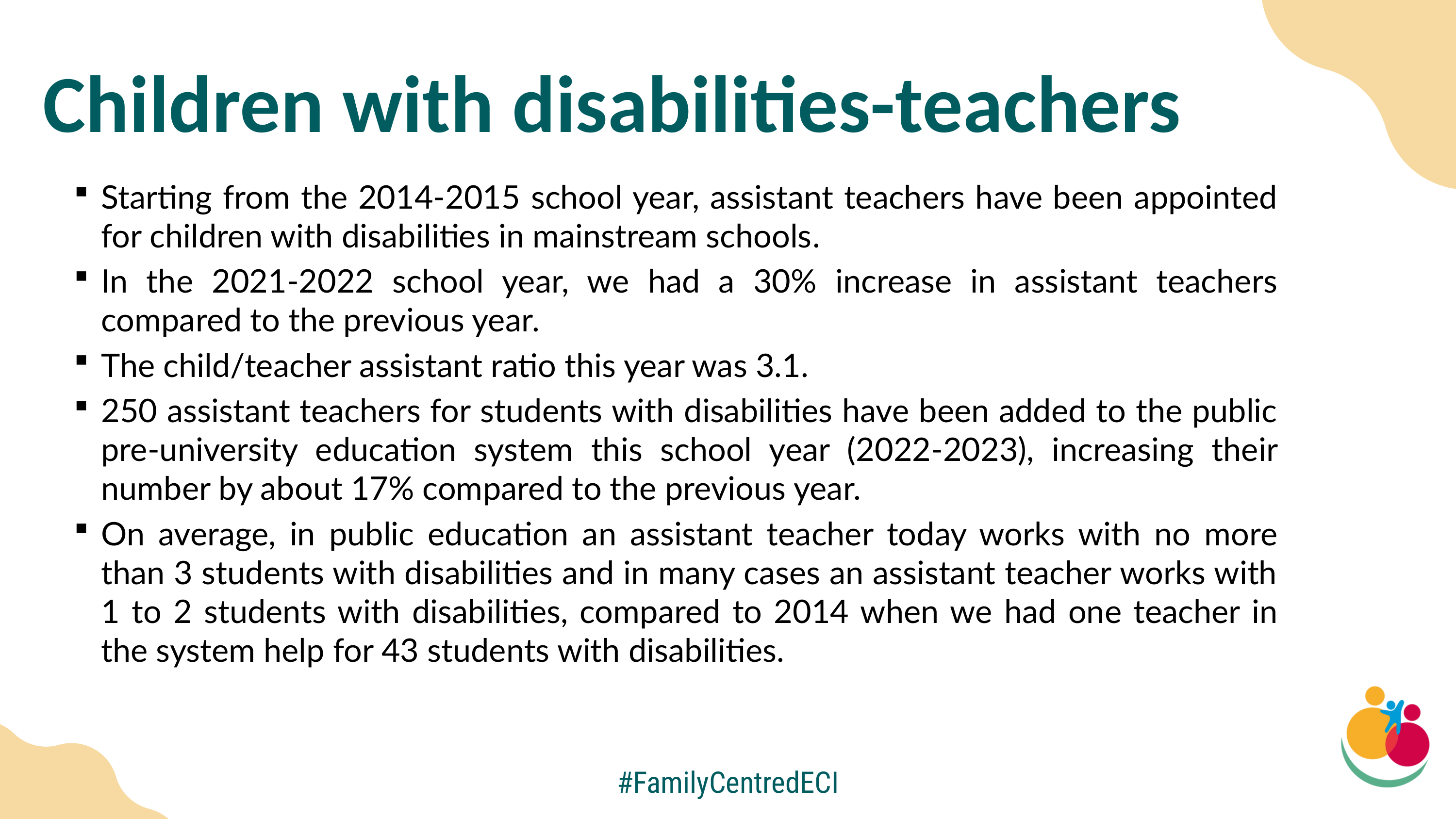

Children with disabilities-teachers

Starting from the 2014-2015 school year, assistant teachers have been appointed for children with disabilities in mainstream schools.
In the 2021-2022 school year, we had a 30% increase in assistant teachers compared to the previous year.
The child/teacher assistant ratio this year was 3.1.
250 assistant teachers for students with disabilities have been added to the public pre-university education system this school year (2022-2023), increasing their number by about 17% compared to the previous year.
On average, in public education an assistant teacher today works with no more than 3 students with disabilities and in many cases an assistant teacher works with 1 to 2 students with disabilities, compared to 2014 when we had one teacher in the system help for 43 students with disabilities.

#FamilyCentredECI